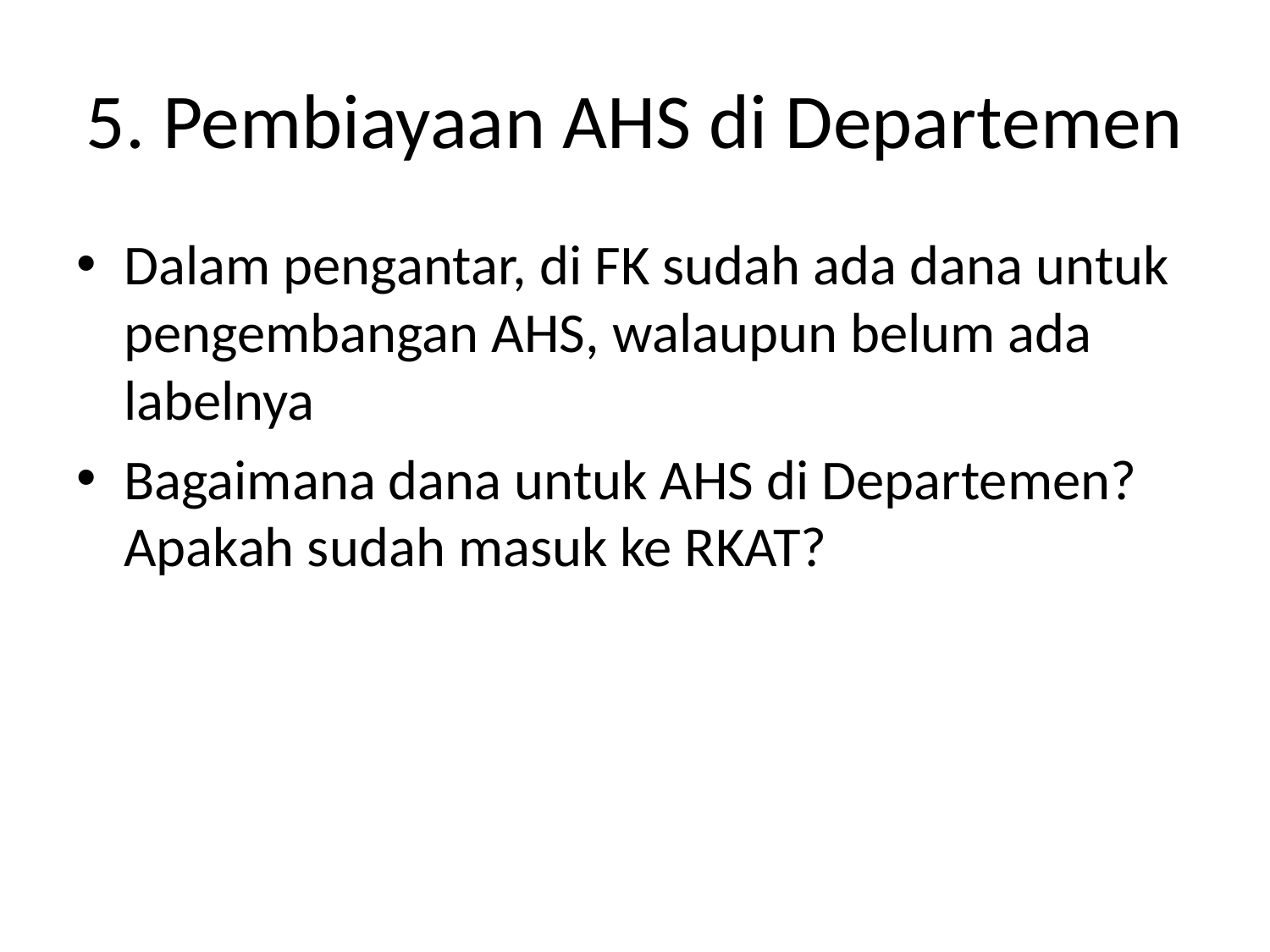

# 5. Pembiayaan AHS di Departemen
Dalam pengantar, di FK sudah ada dana untuk pengembangan AHS, walaupun belum ada labelnya
Bagaimana dana untuk AHS di Departemen? Apakah sudah masuk ke RKAT?